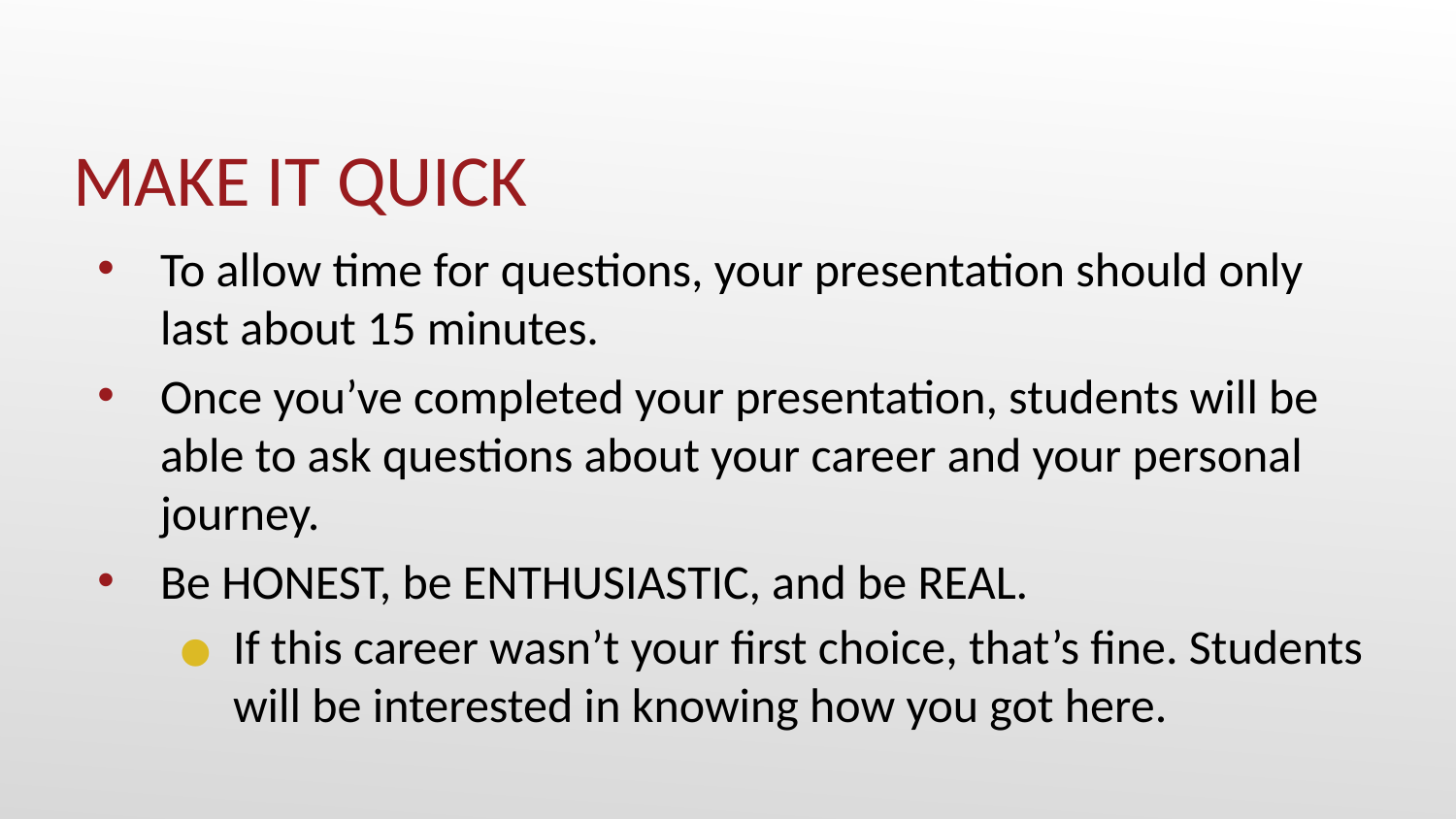

# MAKE IT QUICK
To allow time for questions, your presentation should only last about 15 minutes.
Once you’ve completed your presentation, students will be able to ask questions about your career and your personal journey.
Be HONEST, be ENTHUSIASTIC, and be REAL.
If this career wasn’t your first choice, that’s fine. Students will be interested in knowing how you got here.